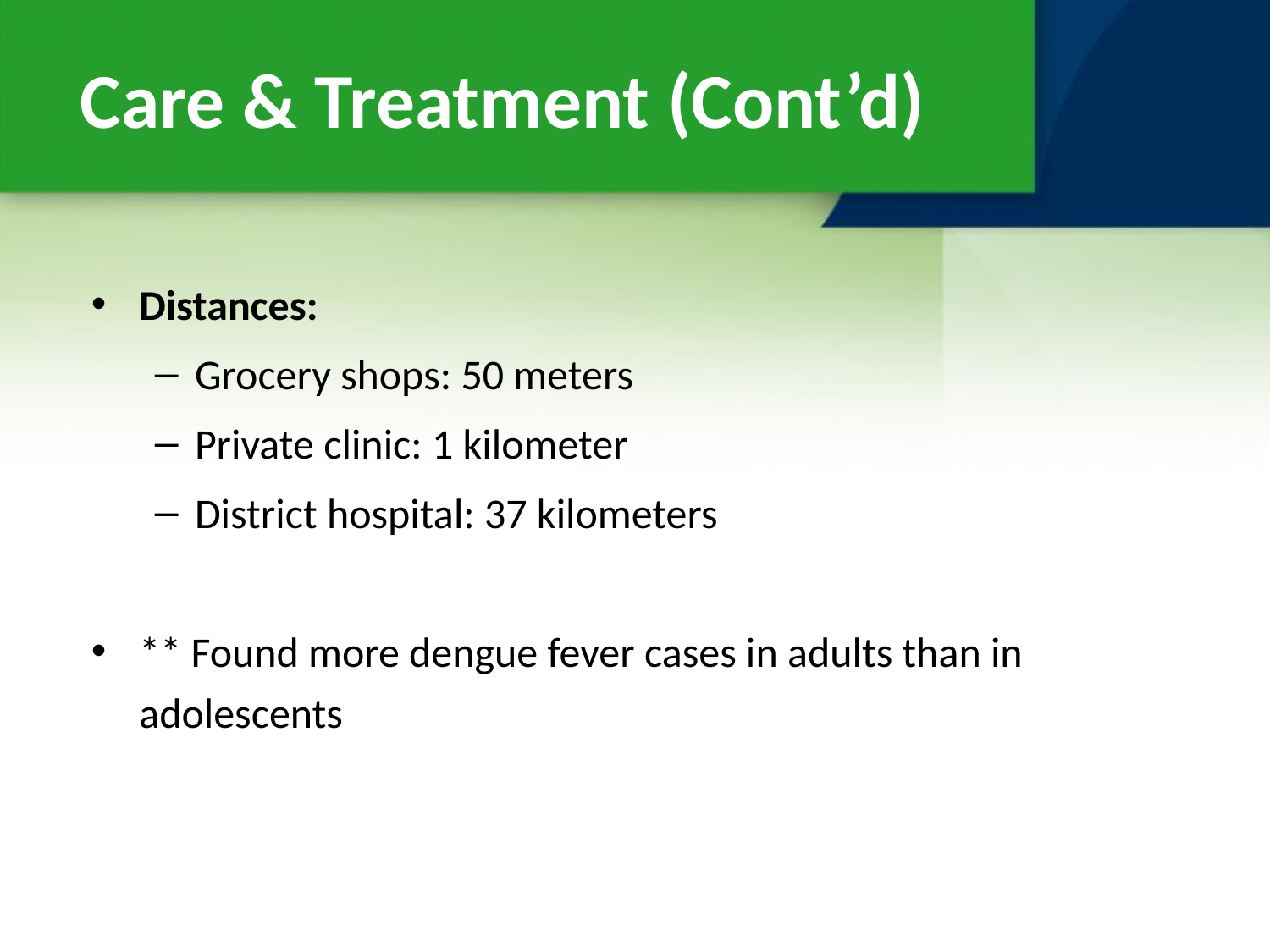

Care & Treatment (Cont’d)
Distances:
Grocery shops: 50 meters
Private clinic: 1 kilometer
District hospital: 37 kilometers

** Found more dengue fever cases in adults than in adolescents